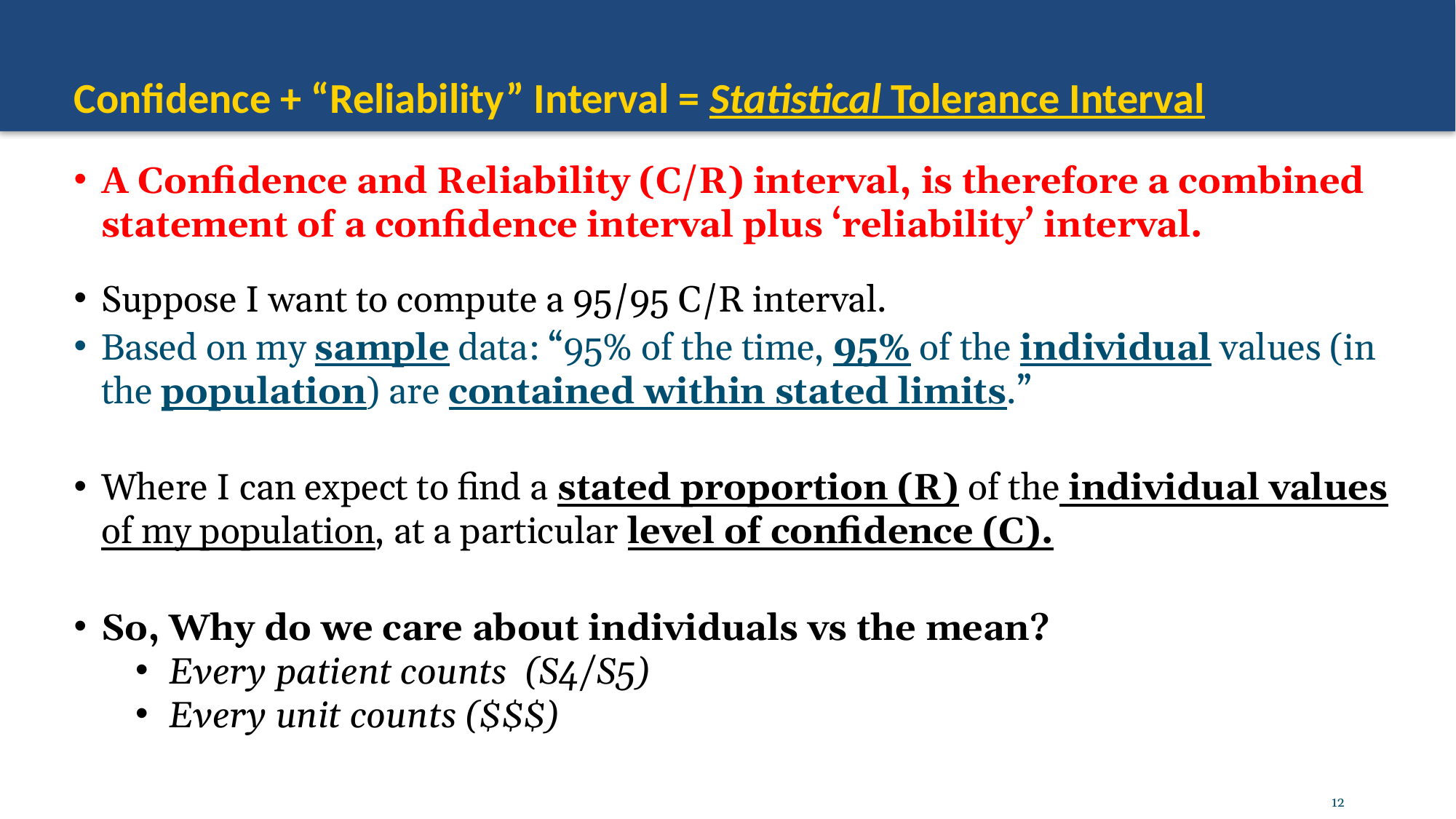

# Confidence + “Reliability” Interval = Statistical Tolerance Interval
Showed skewed vs normal sample data and effect on tolerance interval.

If data is non-normal, how you handle your tolerance interval? How JMP handle that. How Minitab handle that?

If bimodal, how to handle

> Show with data!
A Confidence and Reliability (C/R) interval, is therefore a combined statement of a confidence interval plus ‘reliability’ interval.

Suppose I want to compute a 95/95 C/R interval.
Based on my sample data: “95% of the time, 95% of the individual values (in the population) are contained within stated limits.”

Where I can expect to find a stated proportion (R) of the individual values of my population, at a particular level of confidence (C).

So, Why do we care about individuals vs the mean?
Every patient counts  (S4/S5)
Every unit counts ($$$)
Tolerance Interval :
Alpha risk  +  Beta risk (Customer Risk)
How?

If outlier risk is larger than Beta risk, then how can you trust your beta risk??  You cannot.   Show with data.